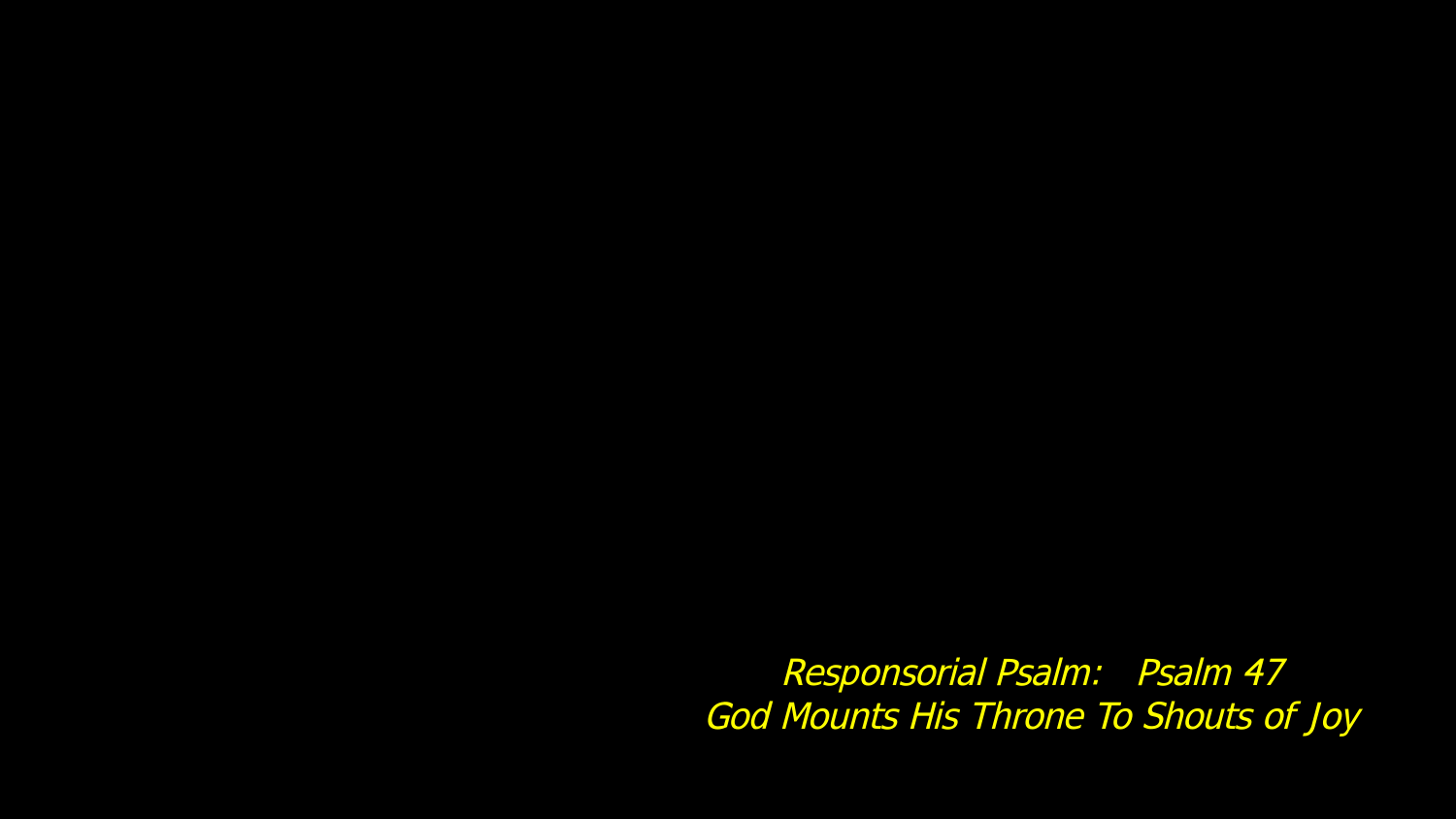

# Responsorial Psalm:   Psalm 47 God Mounts His Throne To Shouts of Joy